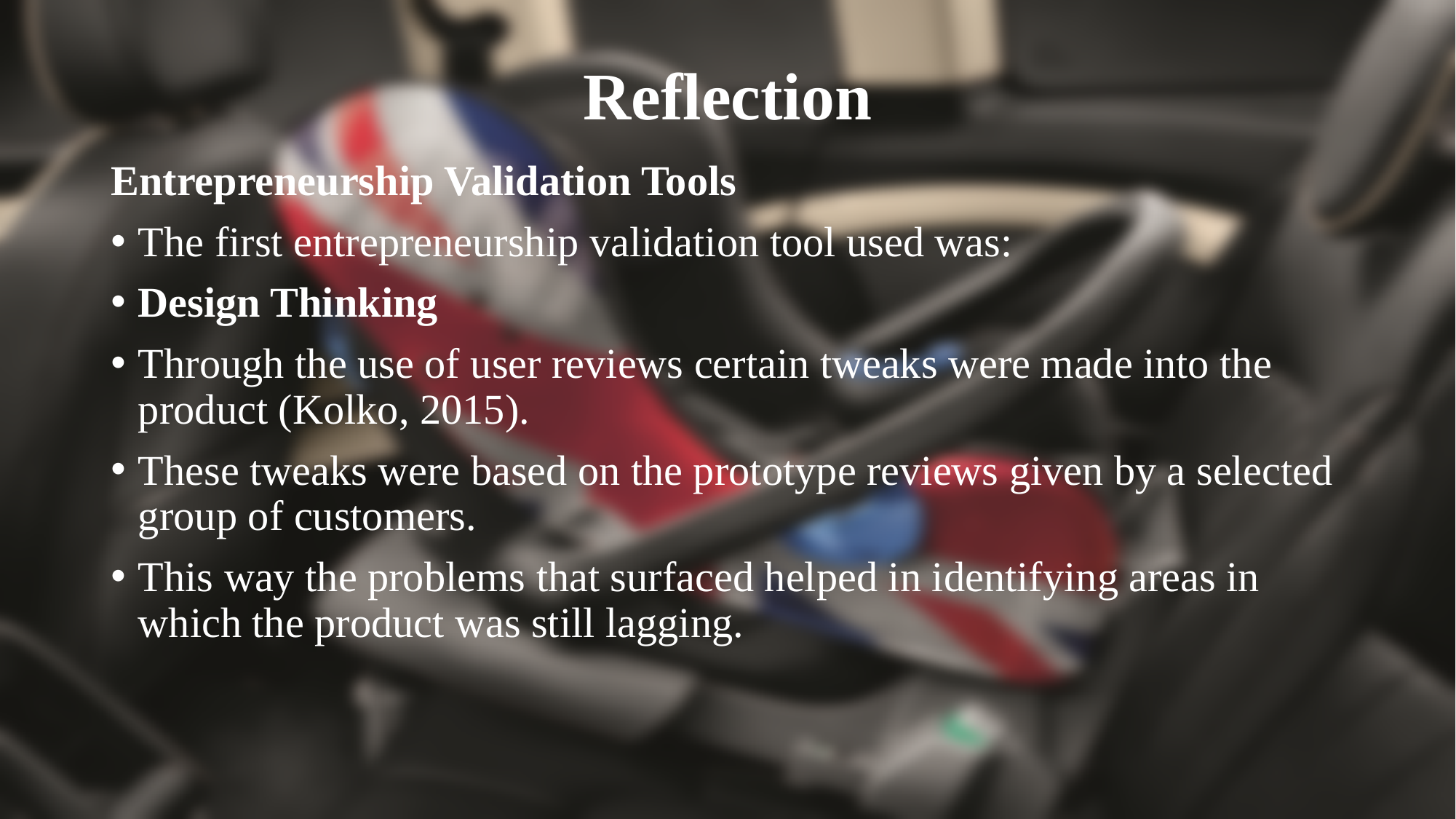

# Reflection
Entrepreneurship Validation Tools
The first entrepreneurship validation tool used was:
Design Thinking
Through the use of user reviews certain tweaks were made into the product (Kolko, 2015).
These tweaks were based on the prototype reviews given by a selected group of customers.
This way the problems that surfaced helped in identifying areas in which the product was still lagging.